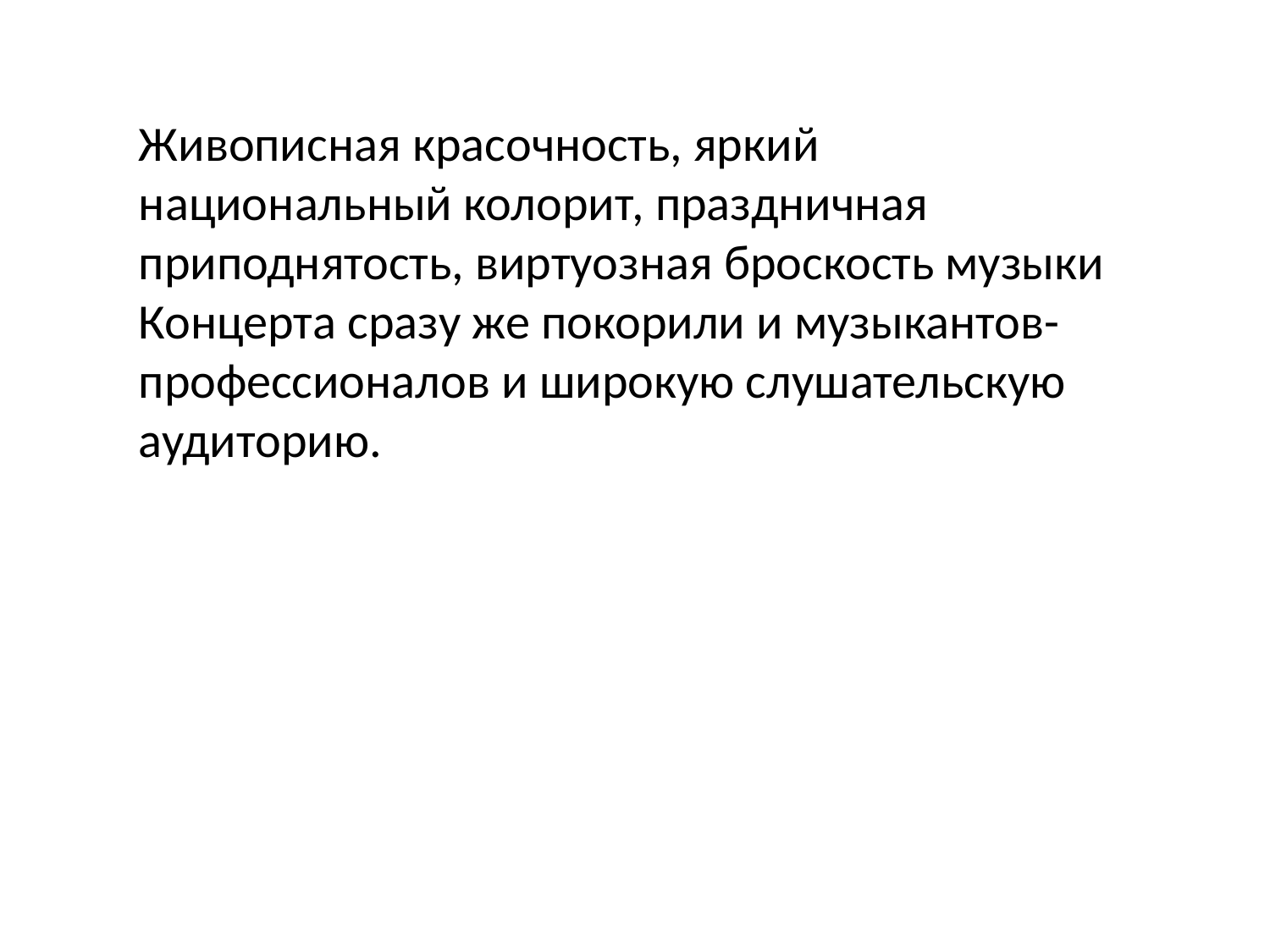

Живописная красочность, яркий национальный колорит, праздничная приподнятость, виртуозная броскость музыки Концерта сразу же покорили и музыкантов-профессионалов и широкую слушательскую аудиторию.